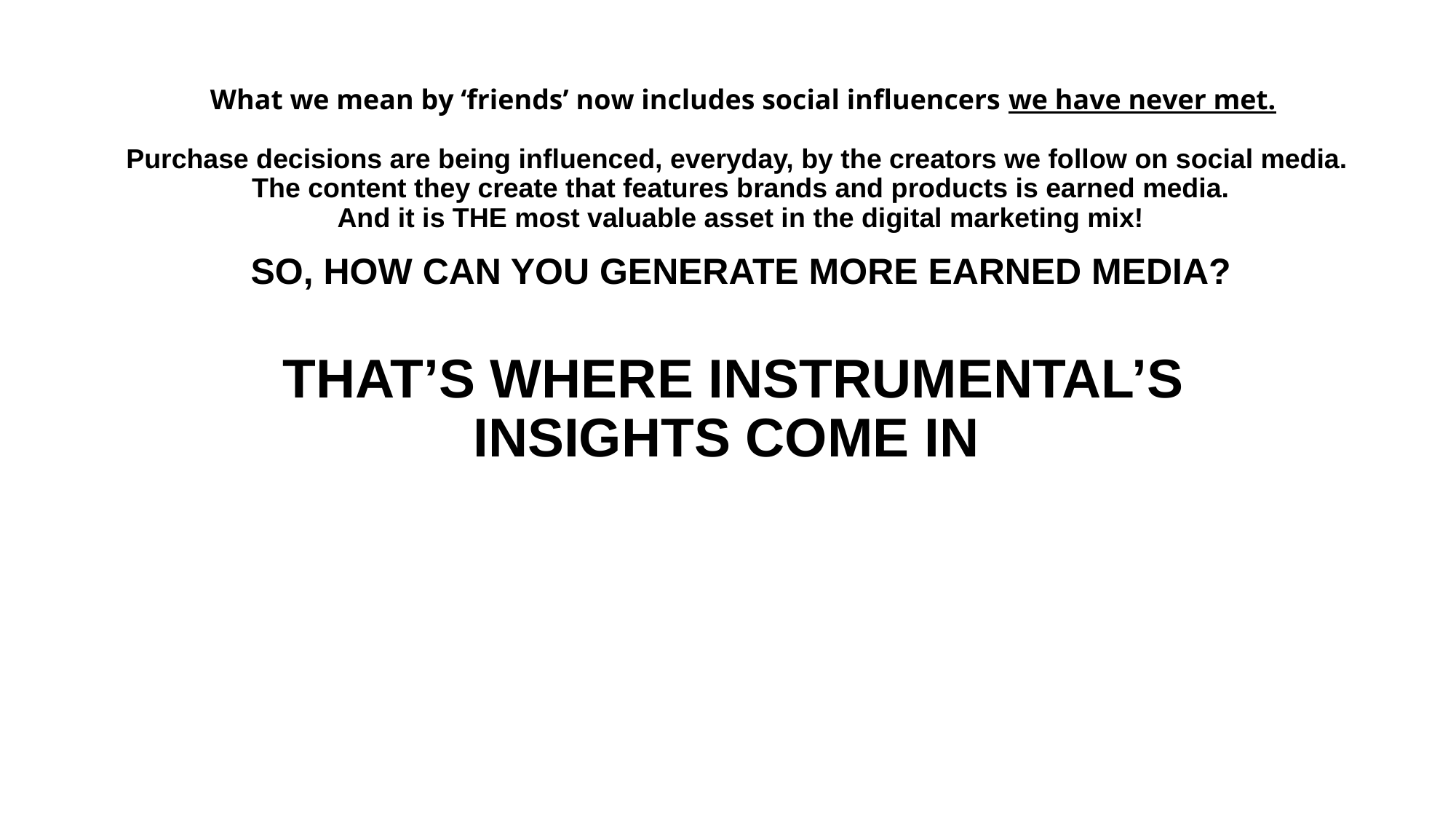

What we mean by ‘friends’ now includes social influencers we have never met.

Purchase decisions are being influenced, everyday, by the creators we follow on social media.
The content they create that features brands and products is earned media.
And it is THE most valuable asset in the digital marketing mix!

SO, HOW CAN YOU GENERATE MORE EARNED MEDIA?

THAT’S WHERE INSTRUMENTAL’S
INSIGHTS COME IN